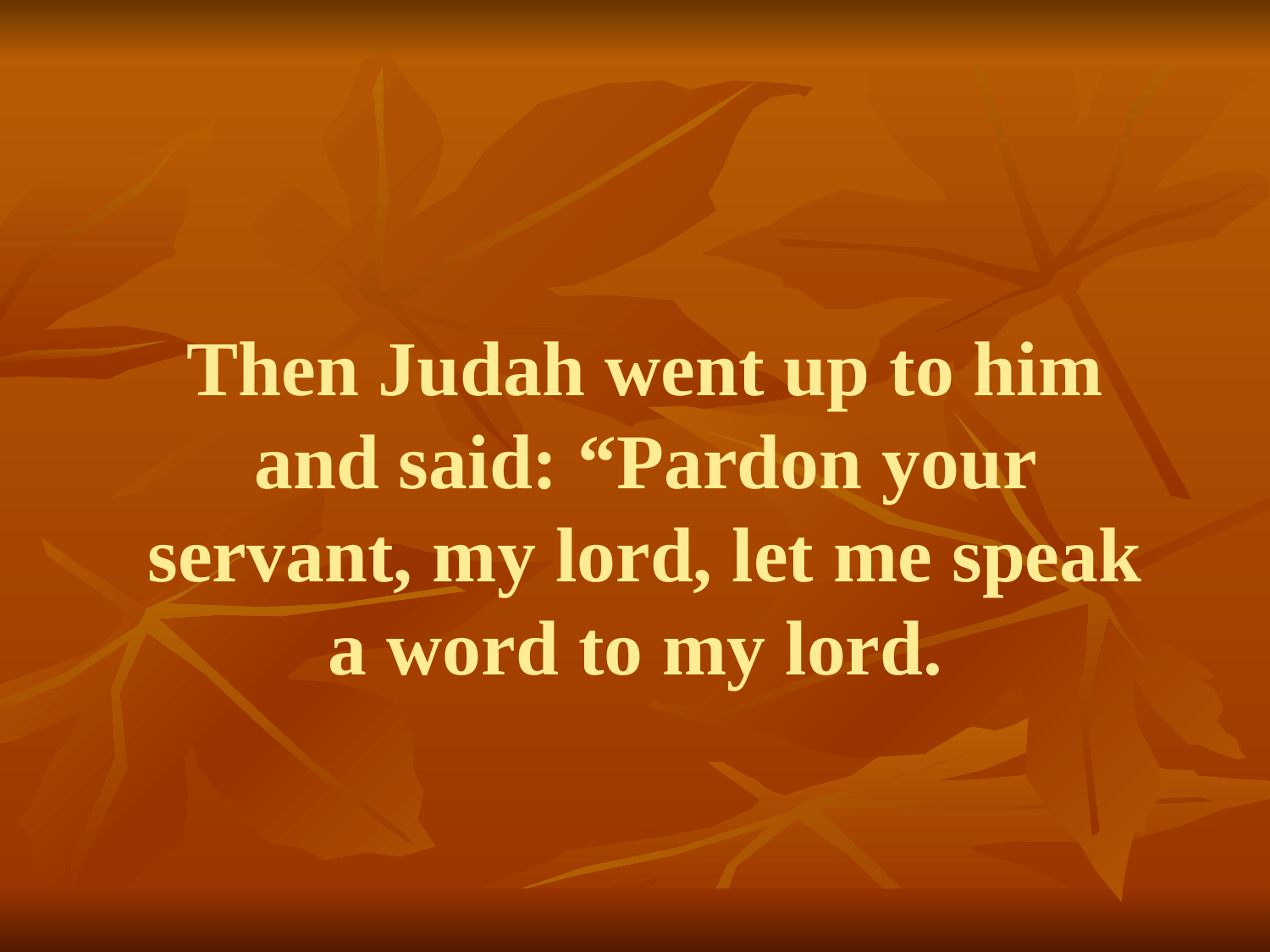

# Then Judah went up to him and said: “Pardon your servant, my lord, let me speak a word to my lord.